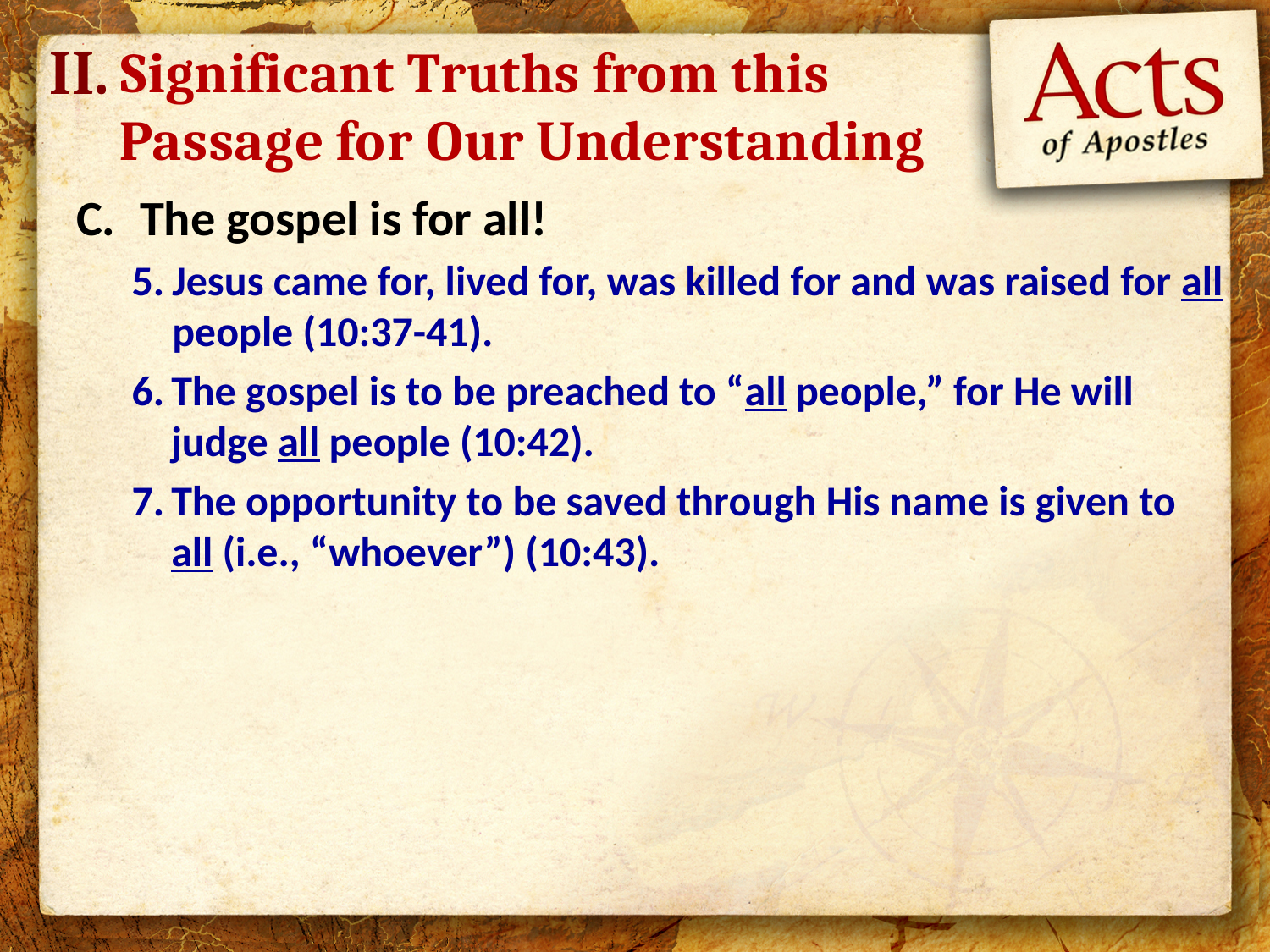

II.
Significant Truths from this Passage for Our Understanding
The gospel is for all!
Jesus came for, lived for, was killed for and was raised for all people (10:37-41).
The gospel is to be preached to “all people,” for He will judge all people (10:42).
The opportunity to be saved through His name is given to all (i.e., “whoever”) (10:43).